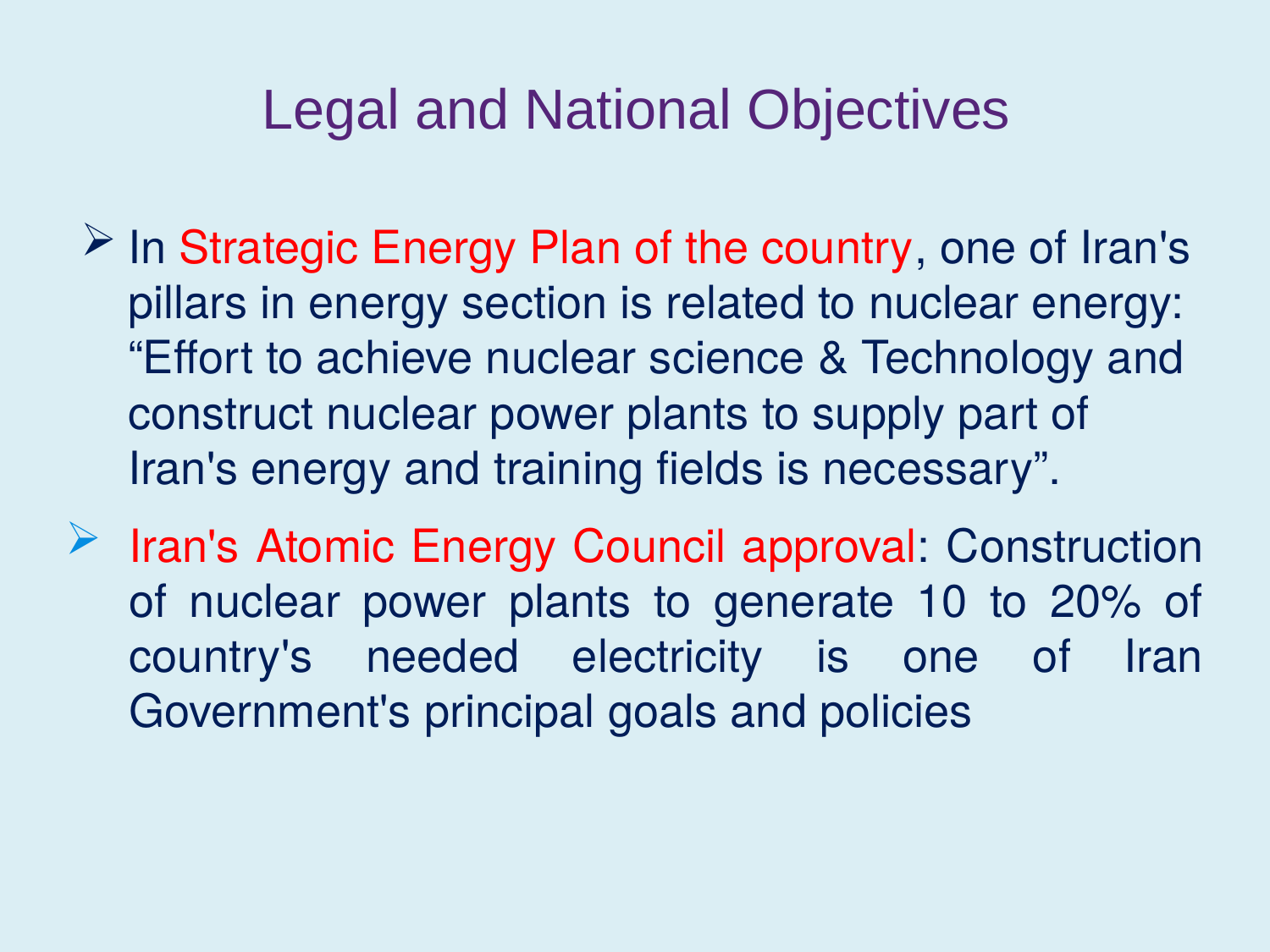

# Legal and National Objectives
In Strategic Energy Plan of the country, one of Iran's pillars in energy section is related to nuclear energy: “Effort to achieve nuclear science & Technology and construct nuclear power plants to supply part of Iran's energy and training fields is necessary”.
Iran's Atomic Energy Council approval: Construction of nuclear power plants to generate 10 to 20% of country's needed electricity is one of Iran Government's principal goals and policies